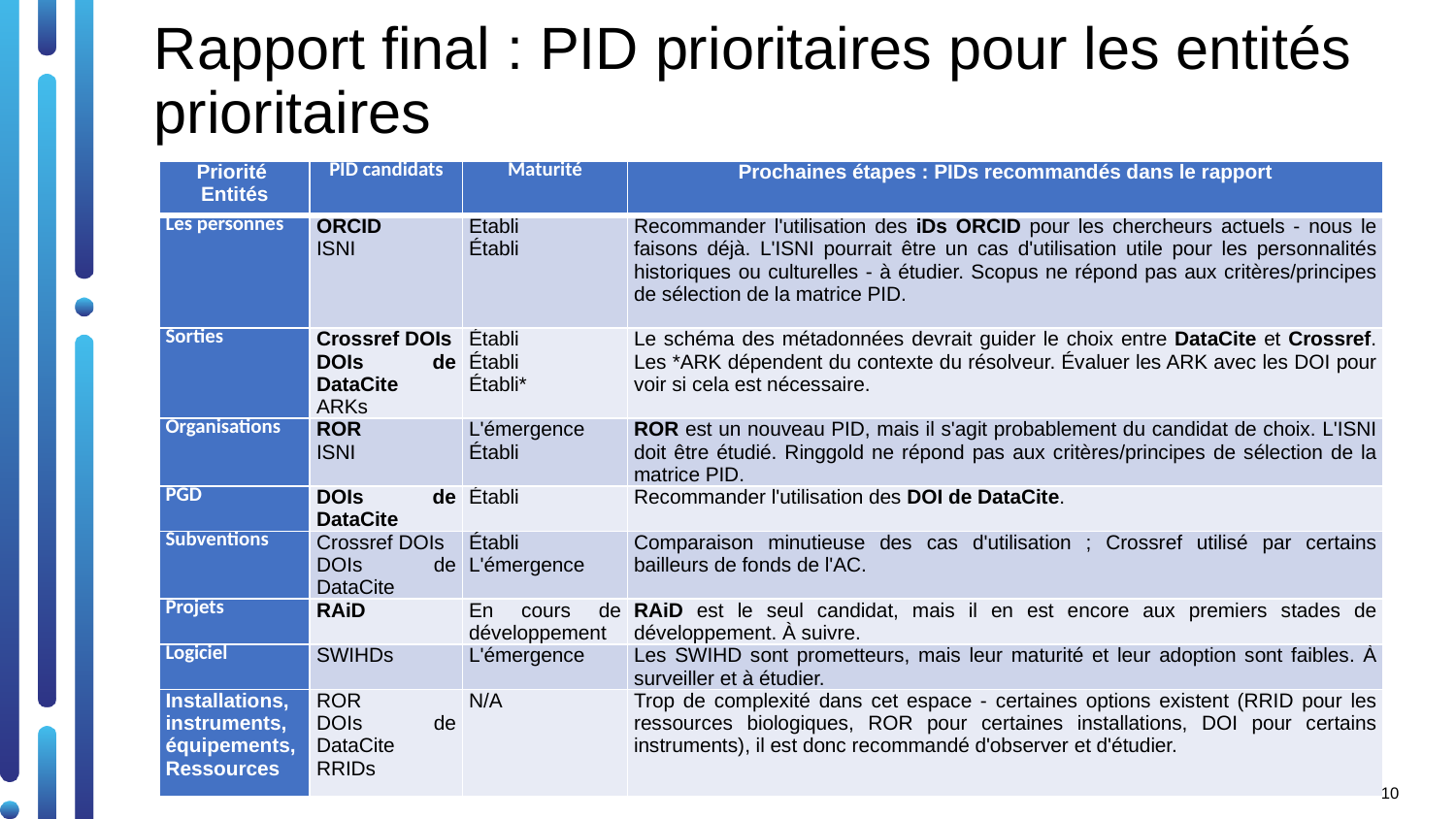

# Rapport final : PID prioritaires pour les entités prioritaires
| Priorité Entités | PID candidats | Maturité | Prochaines étapes : PIDs recommandés dans le rapport |
| --- | --- | --- | --- |
| Les personnes | ORCID ISNI | Établi Établi | Recommander l'utilisation des iDs ORCID pour les chercheurs actuels - nous le faisons déjà. L'ISNI pourrait être un cas d'utilisation utile pour les personnalités historiques ou culturelles - à étudier. Scopus ne répond pas aux critères/principes de sélection de la matrice PID. |
| Sorties | Crossref DOIs DOIs de DataCite ARKs | Établi Établi Établi\* | Le schéma des métadonnées devrait guider le choix entre DataCite et Crossref. Les \*ARK dépendent du contexte du résolveur. Évaluer les ARK avec les DOI pour voir si cela est nécessaire. |
| Organisations | ROR ISNI | L'émergence Établi | ROR est un nouveau PID, mais il s'agit probablement du candidat de choix. L'ISNI doit être étudié. Ringgold ne répond pas aux critères/principes de sélection de la matrice PID. |
| PGD | DOIs de DataCite | Établi | Recommander l'utilisation des DOI de DataCite. |
| Subventions | Crossref DOIs DOIs de DataCite | Établi L'émergence | Comparaison minutieuse des cas d'utilisation ; Crossref utilisé par certains bailleurs de fonds de l'AC. |
| Projets | RAiD | En cours de développement | RAiD est le seul candidat, mais il en est encore aux premiers stades de développement. À suivre. |
| Logiciel | SWIHDs | L'émergence | Les SWIHD sont prometteurs, mais leur maturité et leur adoption sont faibles. À surveiller et à étudier. |
| Installations, instruments, équipements, Ressources | ROR DOIs de DataCite RRIDs | N/A | Trop de complexité dans cet espace - certaines options existent (RRID pour les ressources biologiques, ROR pour certaines installations, DOI pour certains instruments), il est donc recommandé d'observer et d'étudier. |
10